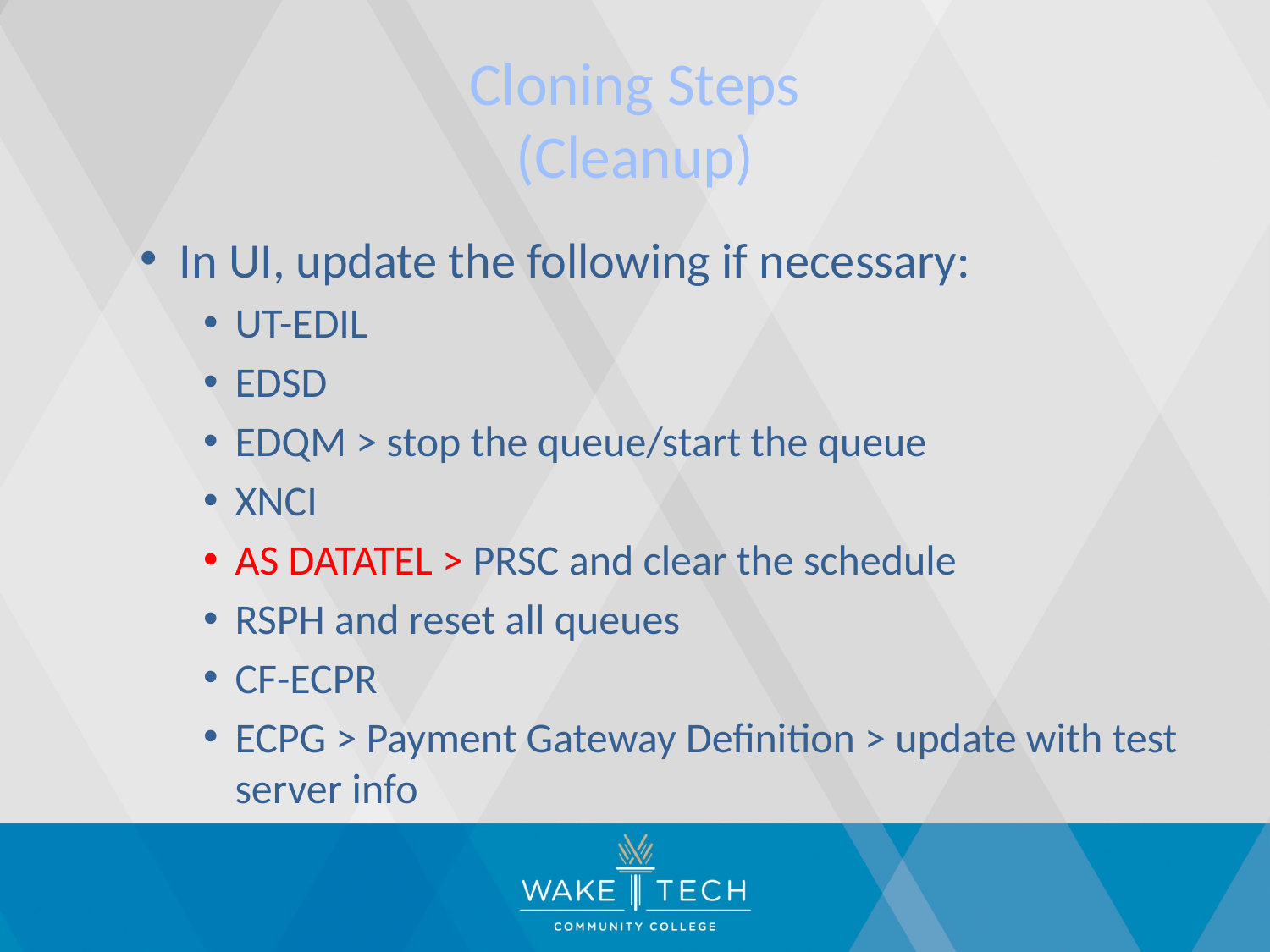

# Cloning Steps (Cleanup)
In UI, update the following if necessary:
UT-EDIL
EDSD
EDQM > stop the queue/start the queue
XNCI
AS DATATEL > PRSC and clear the schedule
RSPH and reset all queues
CF-ECPR
ECPG > Payment Gateway Definition > update with test server info